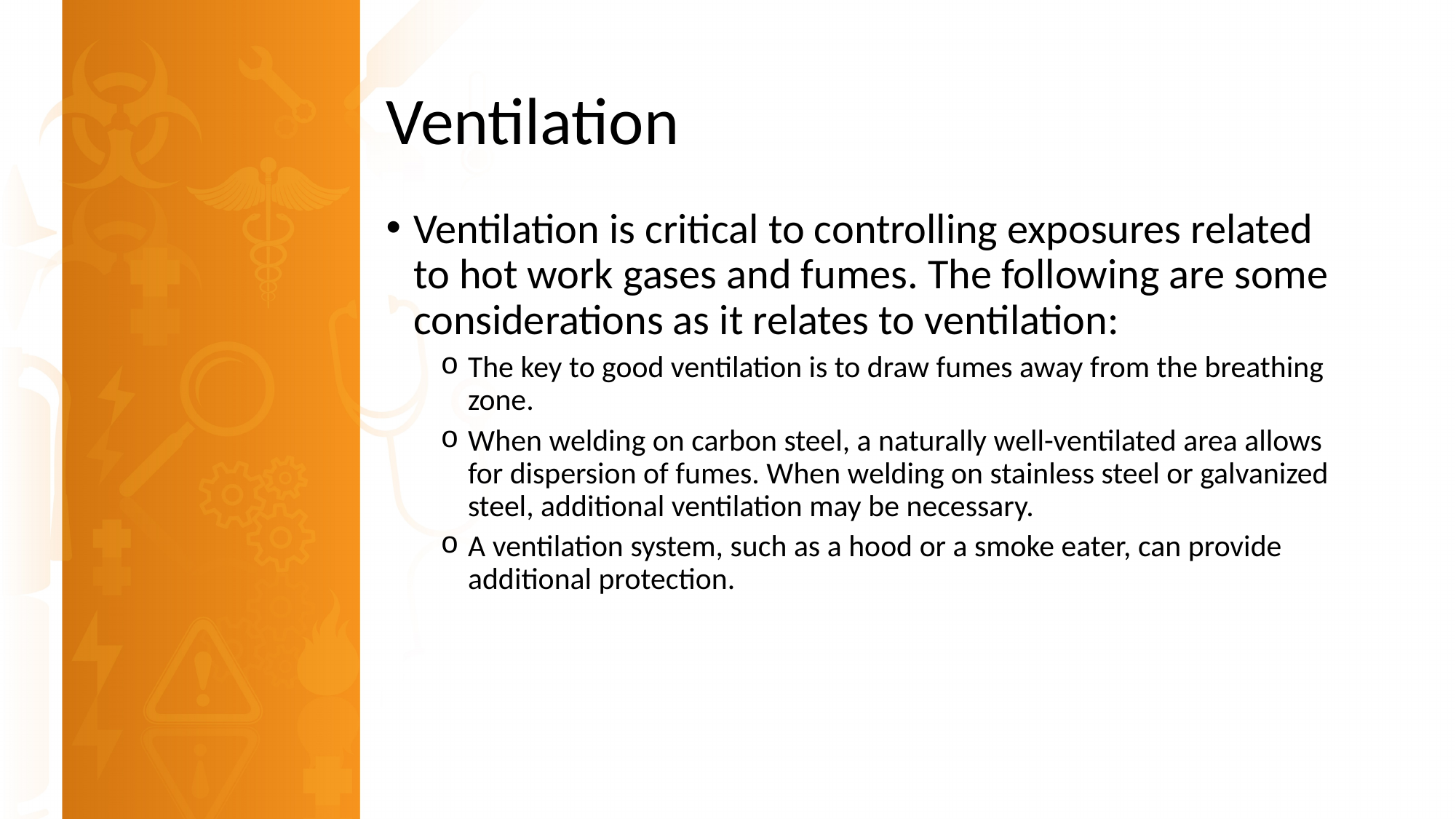

# Ventilation
Ventilation is critical to controlling exposures related to hot work gases and fumes. The following are some considerations as it relates to ventilation:
The key to good ventilation is to draw fumes away from the breathing zone.
When welding on carbon steel, a naturally well-ventilated area allows for dispersion of fumes. When welding on stainless steel or galvanized steel, additional ventilation may be necessary.
A ventilation system, such as a hood or a smoke eater, can provide additional protection.